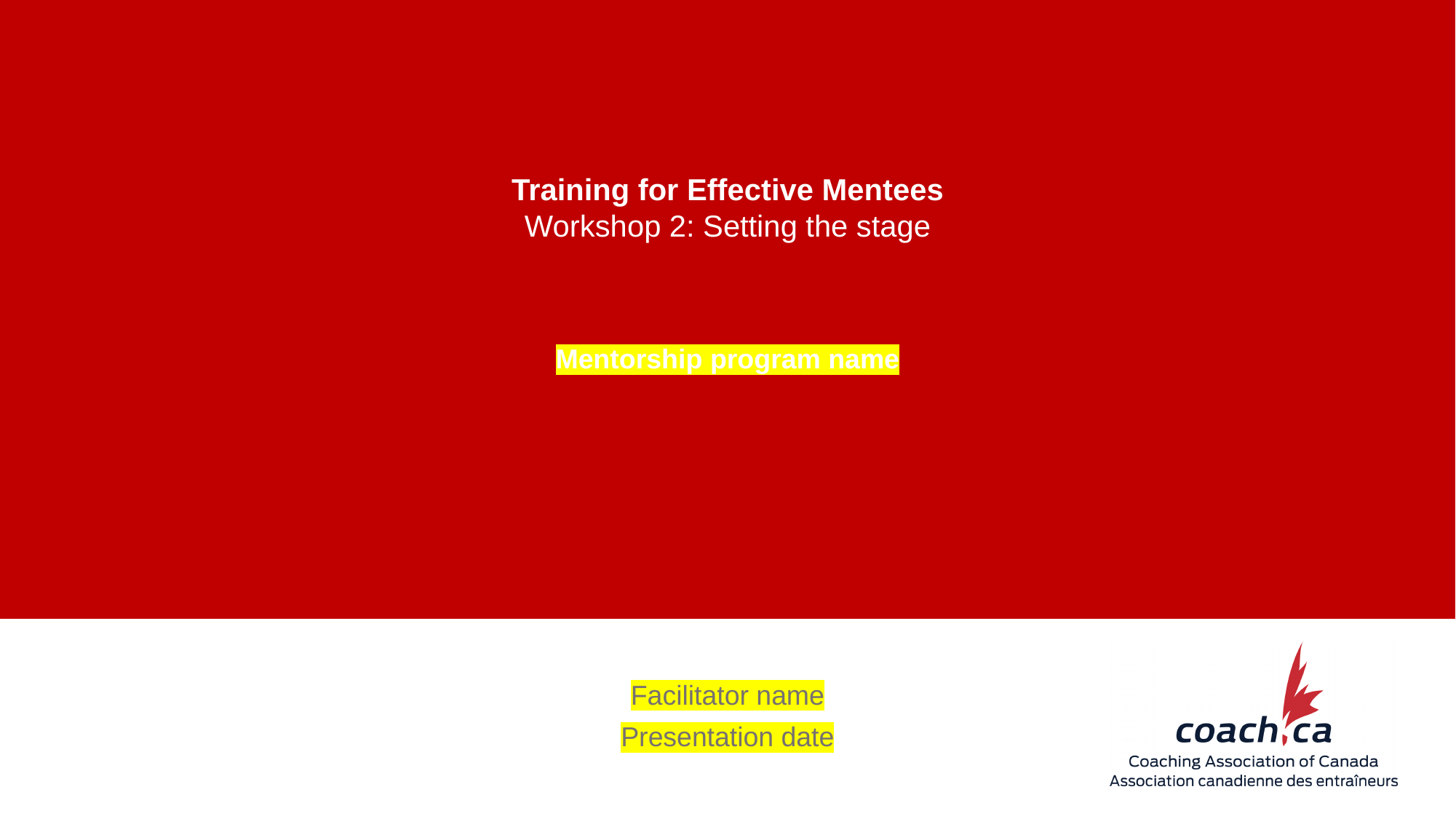

Training for Effective Mentees
Workshop 2: Setting the stage
Mentorship program name
Facilitator name
Presentation date